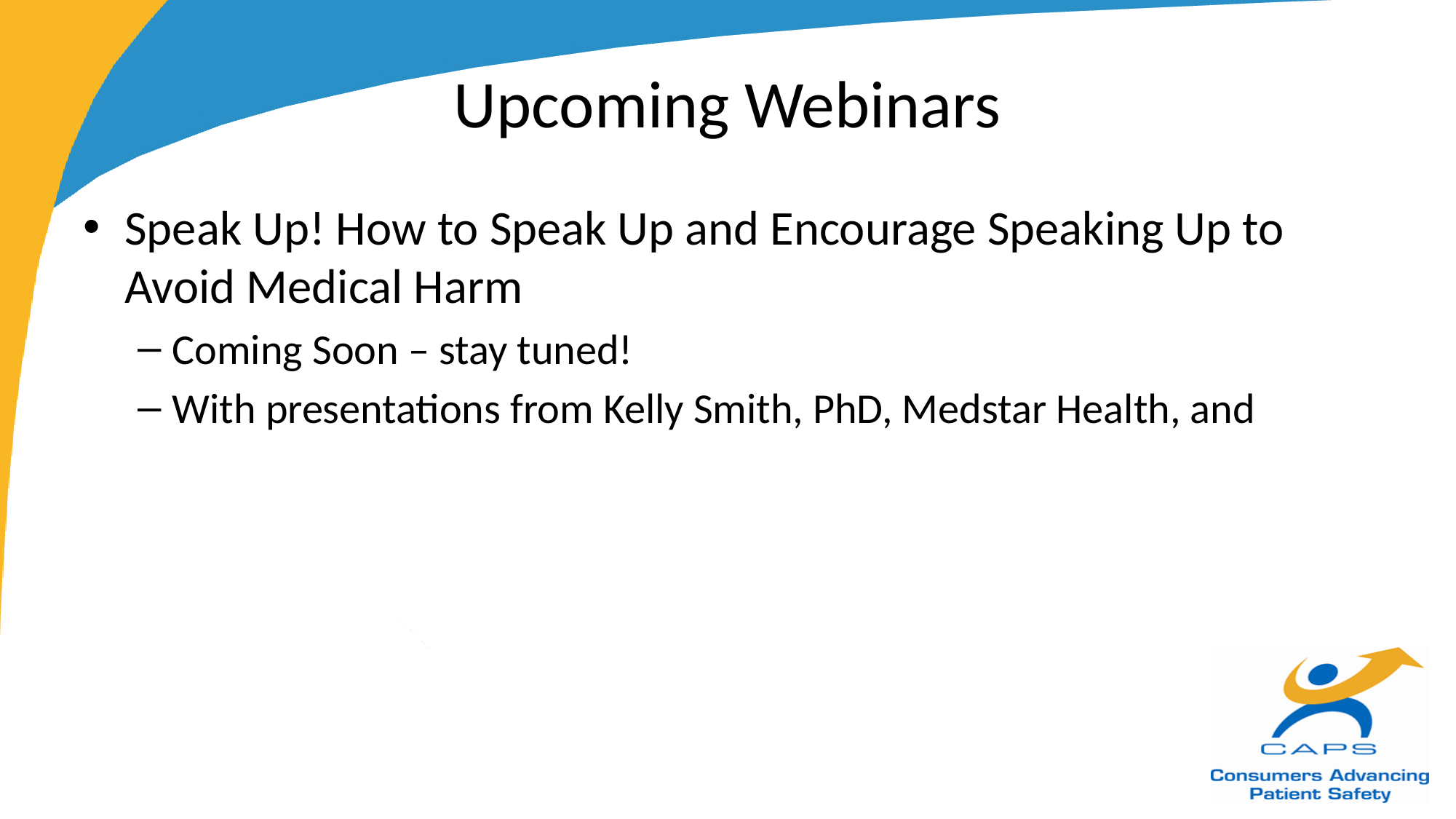

# Upcoming Webinars
Speak Up! How to Speak Up and Encourage Speaking Up to Avoid Medical Harm
Coming Soon – stay tuned!
With presentations from Kelly Smith, PhD, Medstar Health, and